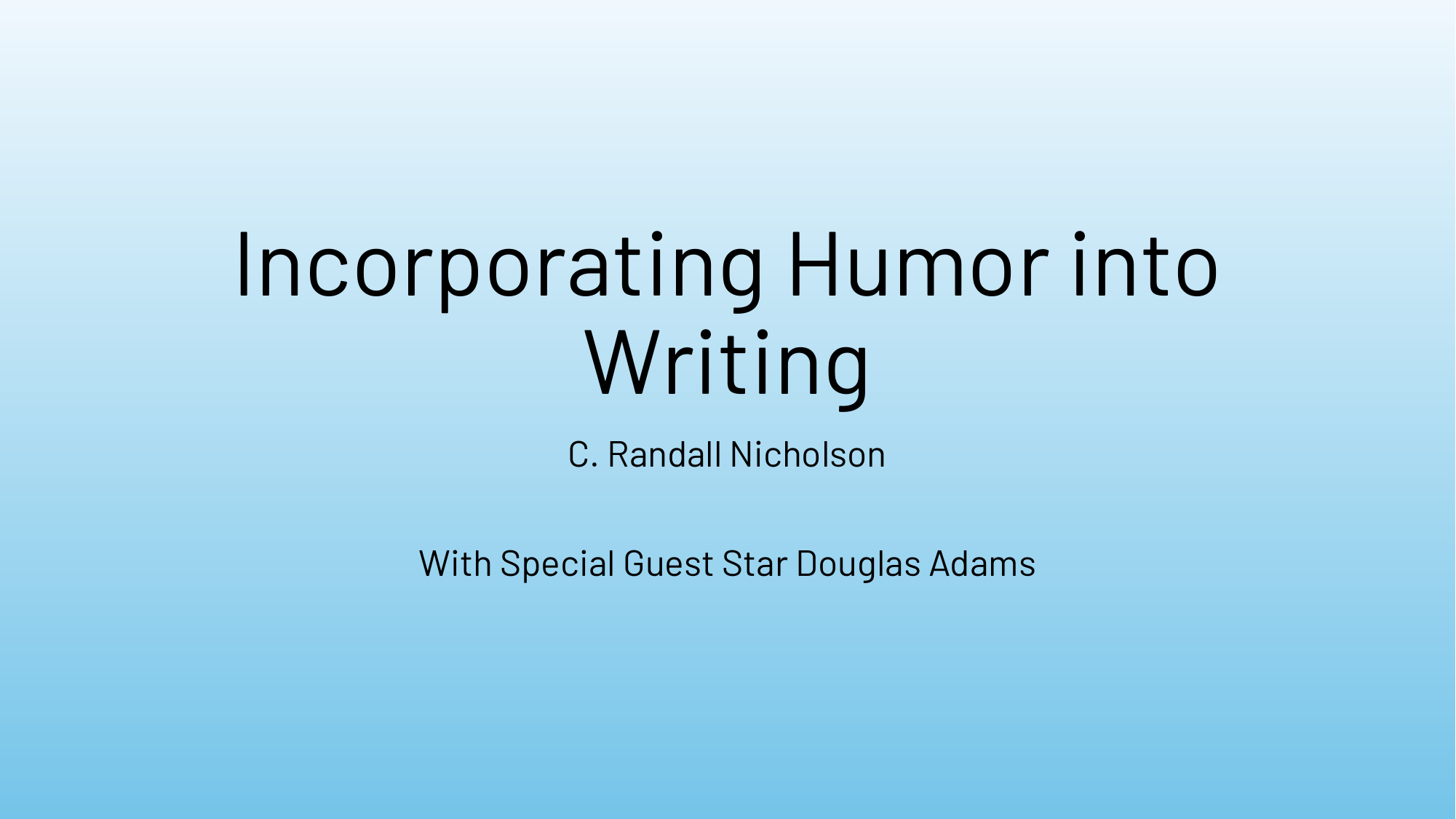

# Incorporating Humor into Writing
C. Randall Nicholson

With Special Guest Star Douglas Adams